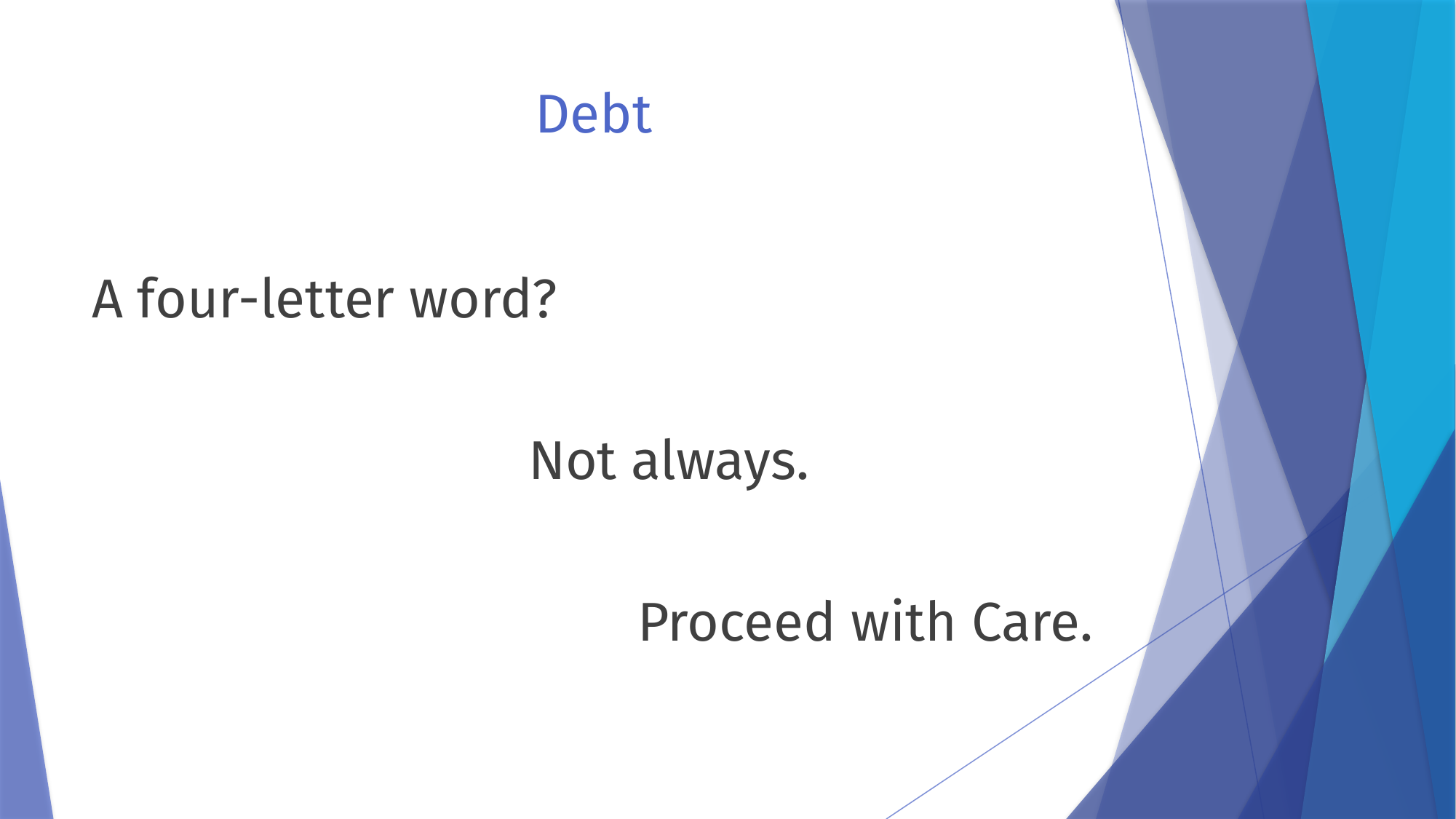

# Debt
A four-letter word?

				Not always.

					Proceed with Care.